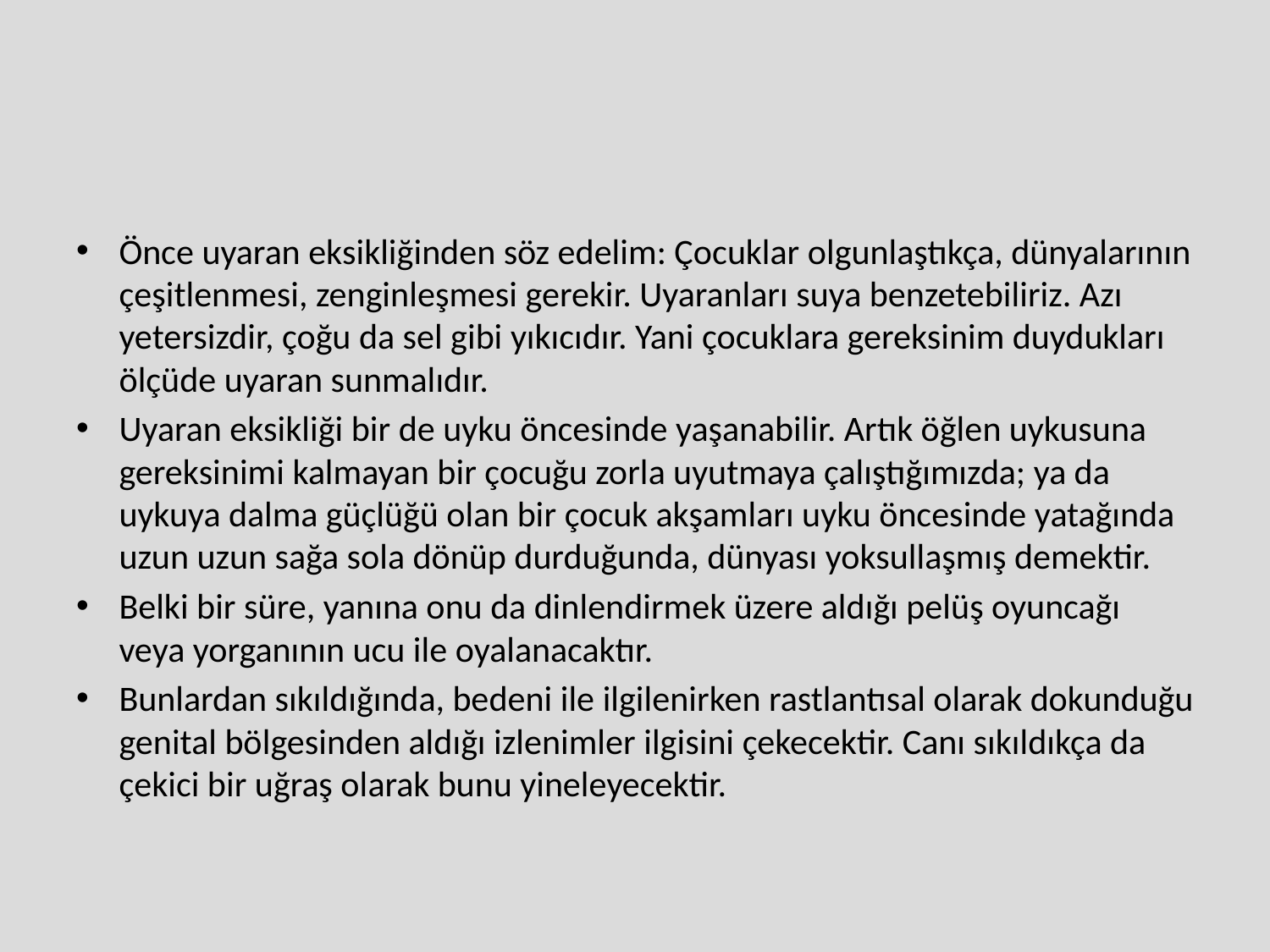

#
Önce uyaran eksikliğinden söz edelim: Çocuklar olgunlaştıkça, dünyalarının çeşitlenmesi, zenginleşmesi gerekir. Uyaranları suya benzetebiliriz. Azı yetersizdir, çoğu da sel gibi yıkıcıdır. Yani çocuklara gereksinim duydukları ölçüde uyaran sunmalıdır.
Uyaran eksikliği bir de uyku öncesinde yaşanabilir. Artık öğlen uykusuna gereksinimi kalmayan bir çocuğu zorla uyutmaya çalıştığımızda; ya da uykuya dalma güçlüğü olan bir çocuk akşamları uyku öncesinde yatağında uzun uzun sağa sola dönüp durduğunda, dünyası yoksullaşmış demektir.
Belki bir süre, yanına onu da dinlendirmek üzere aldığı pelüş oyuncağı veya yorganının ucu ile oyalanacaktır.
Bunlardan sıkıldığında, bedeni ile ilgilenirken rastlantısal olarak dokunduğu genital bölgesinden aldığı izlenimler ilgisini çekecektir. Canı sıkıldıkça da çekici bir uğraş olarak bunu yineleyecektir.